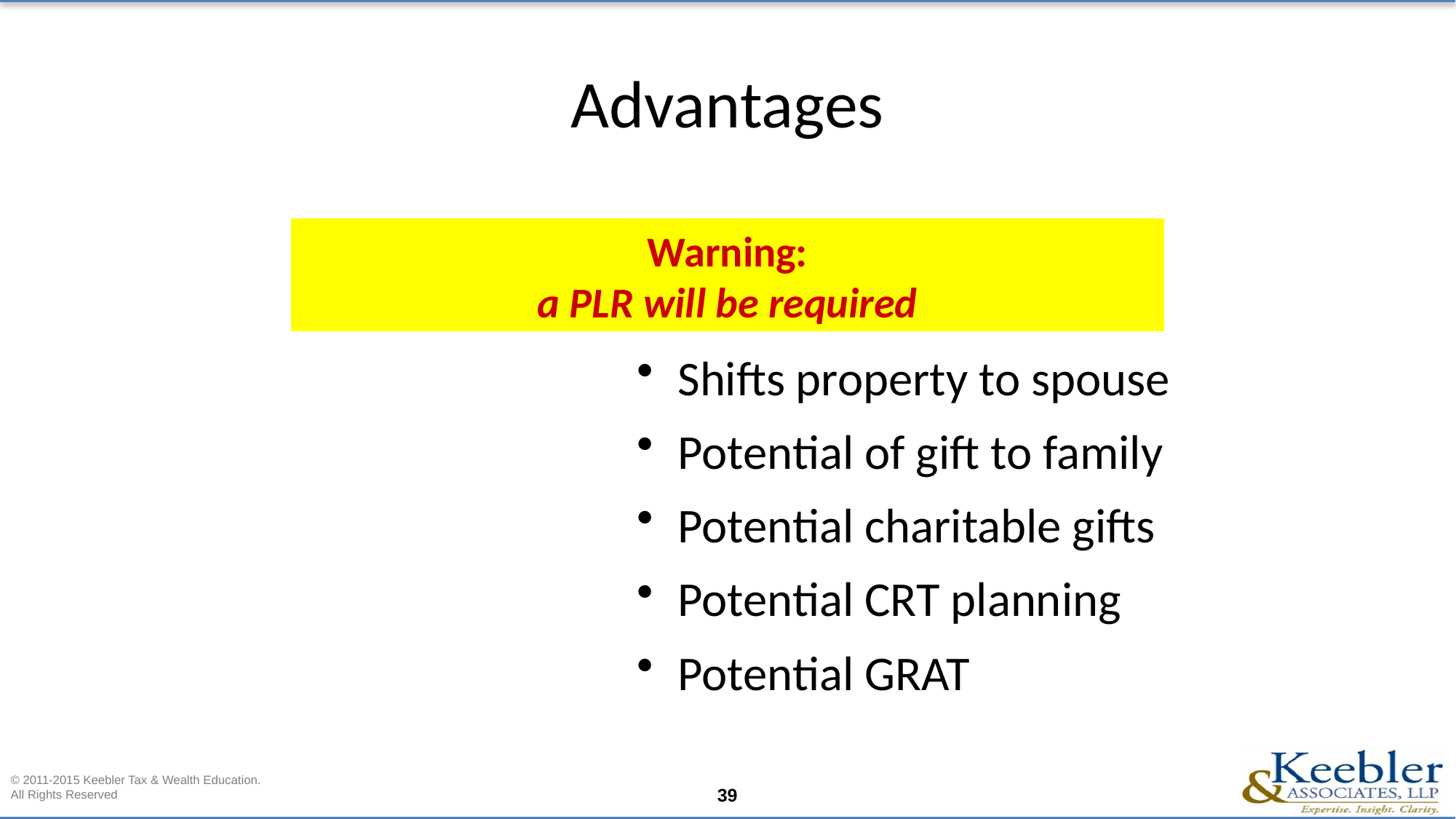

# Advantages
Warning:
a PLR will be required
Shifts property to spouse
Potential of gift to family
Potential charitable gifts
Potential CRT planning
Potential GRAT